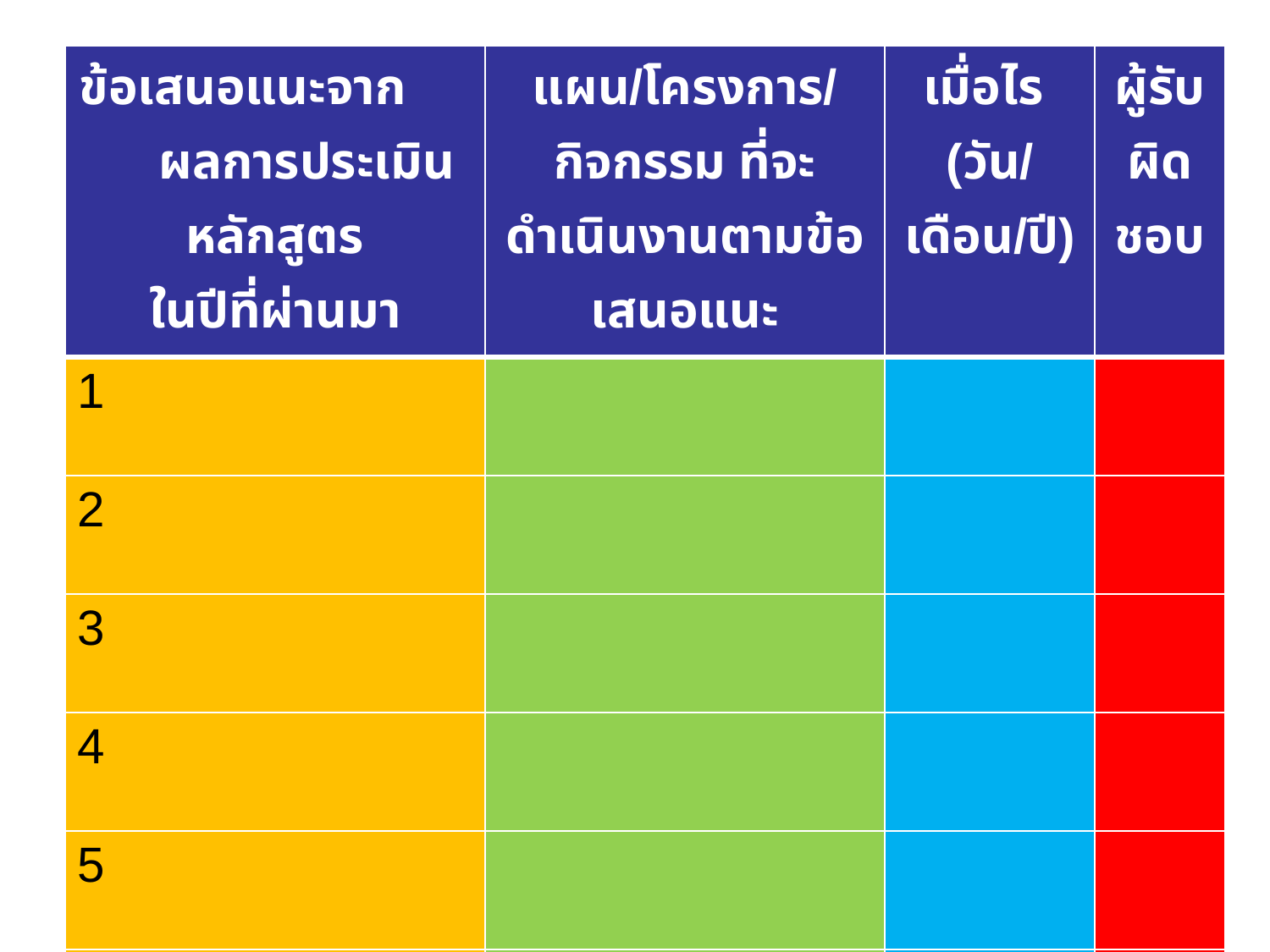

| ข้อเสนอแนะจาก ผลการประเมินหลักสูตร ในปีที่ผ่านมา | แผน/โครงการ/กิจกรรม ที่จะดำเนินงานตามข้อเสนอแนะ | เมื่อไร (วัน/เดือน/ปี) | ผู้รับผิดชอบ |
| --- | --- | --- | --- |
| 1 |  |  |  |
| 2 |  |  |  |
| 3 |  |  |  |
| 4 |  |  |  |
| 5 |  |  |  |
| 6 |  |  |  |